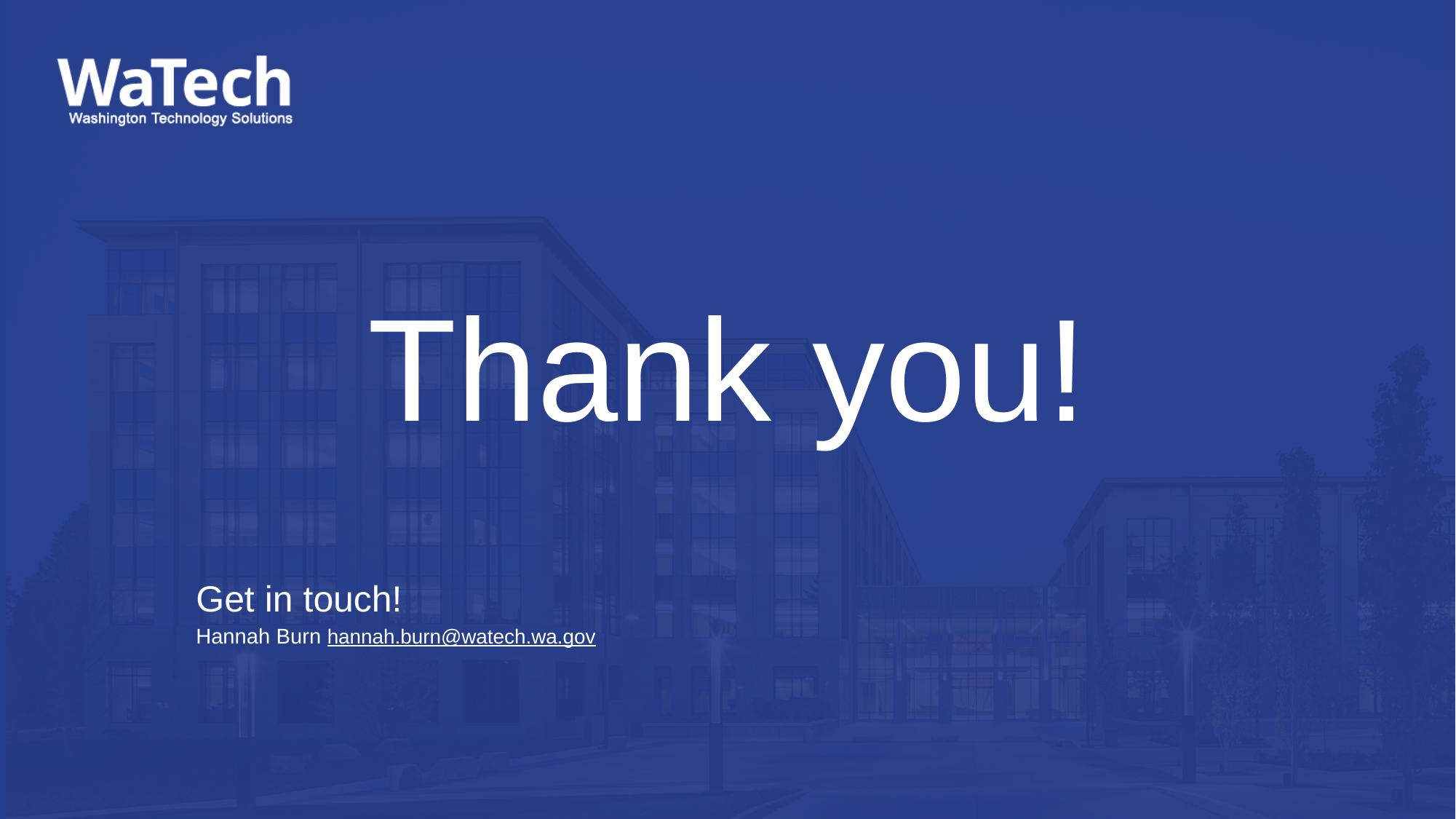

Thank you!
Get in touch!
Hannah Burn hannah.burn@watech.wa.gov